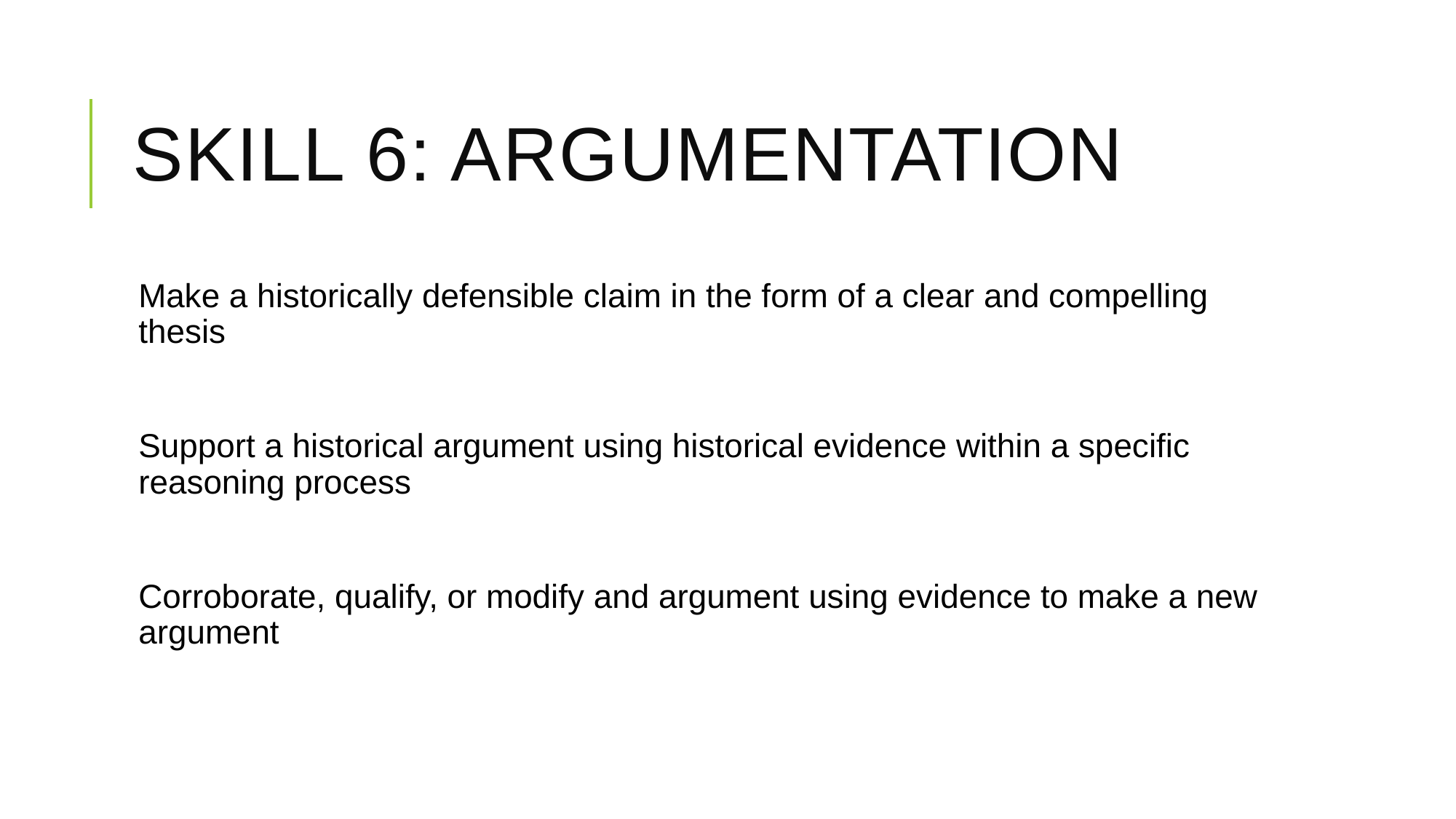

# Skill 6: ARGUMENTATION
Make a historically defensible claim in the form of a clear and compelling thesis

Support a historical argument using historical evidence within a specific reasoning process

Corroborate, qualify, or modify and argument using evidence to make a new argument